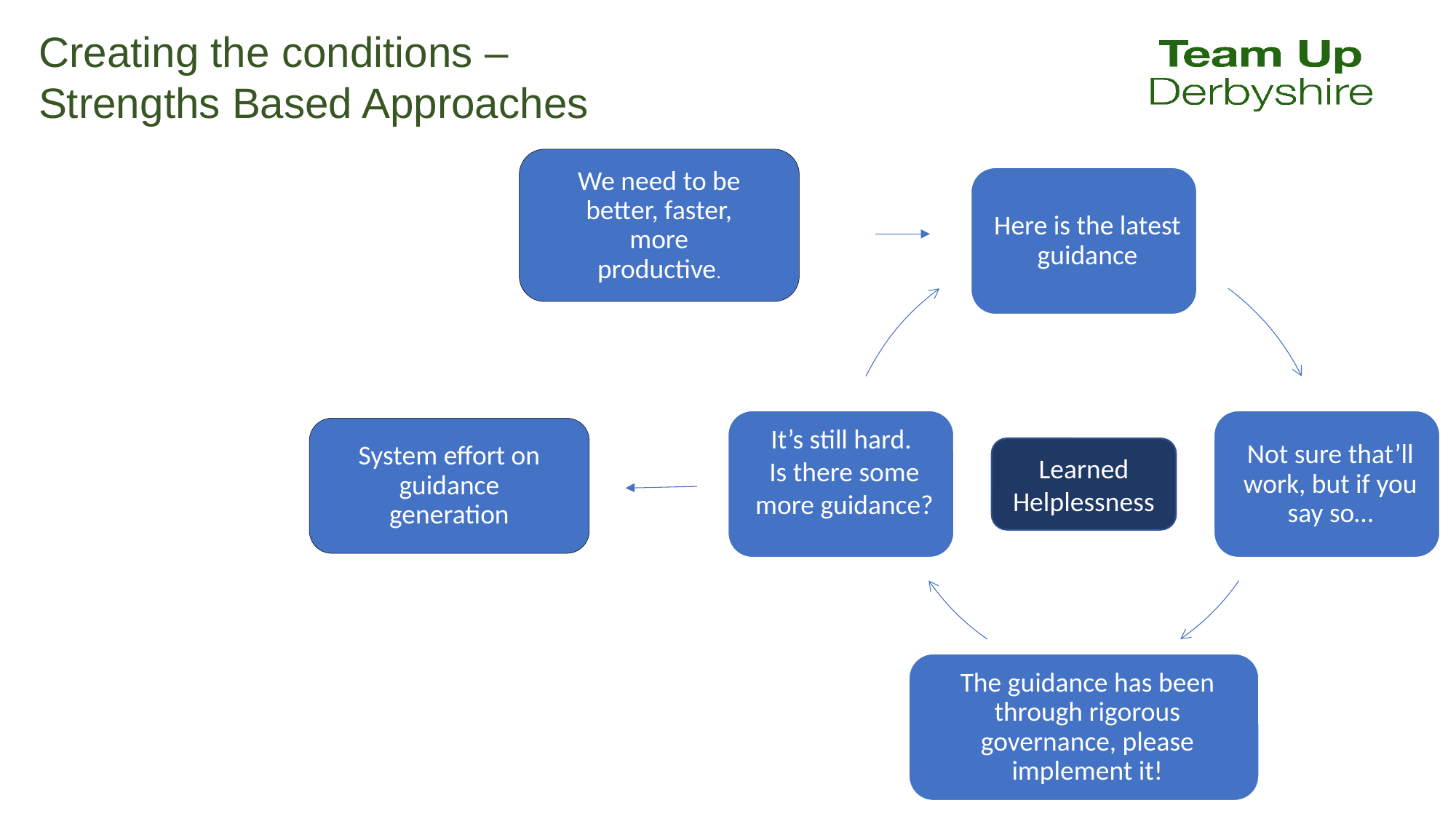

Creating the conditions – Strengths Based Approaches
Here is the latest guidance
Not sure that’ll work, but if you say so…
The guidance has been through rigorous governance, please implement it!
It’s still hard.
Is there some more guidance?

We need to be better, faster, more productive.

System effort on guidance generation
Learned Helplessness